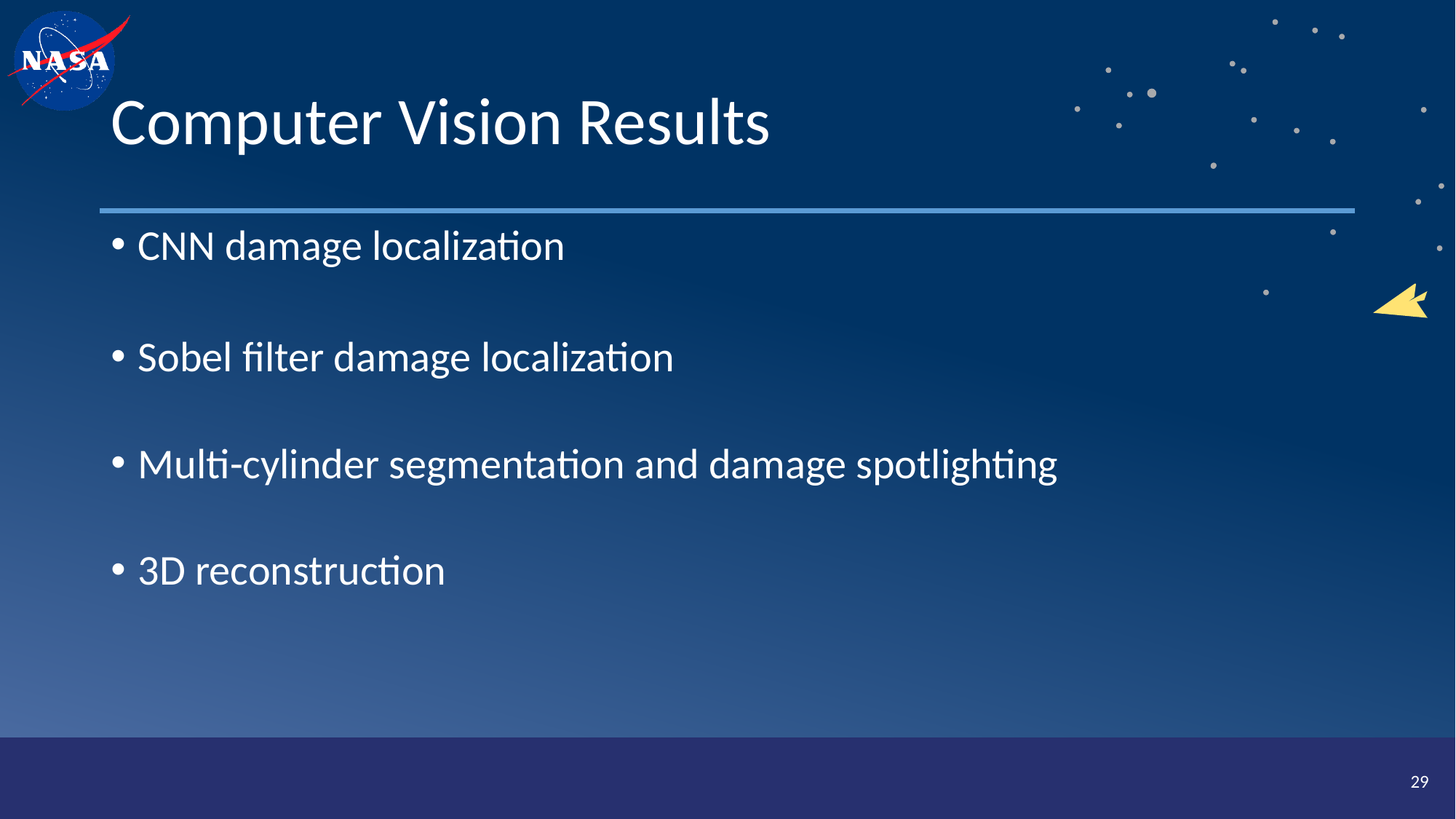

# Computer Vision Results
CNN damage localization
Sobel filter damage localization
Multi-cylinder segmentation and damage spotlighting
3D reconstruction
29